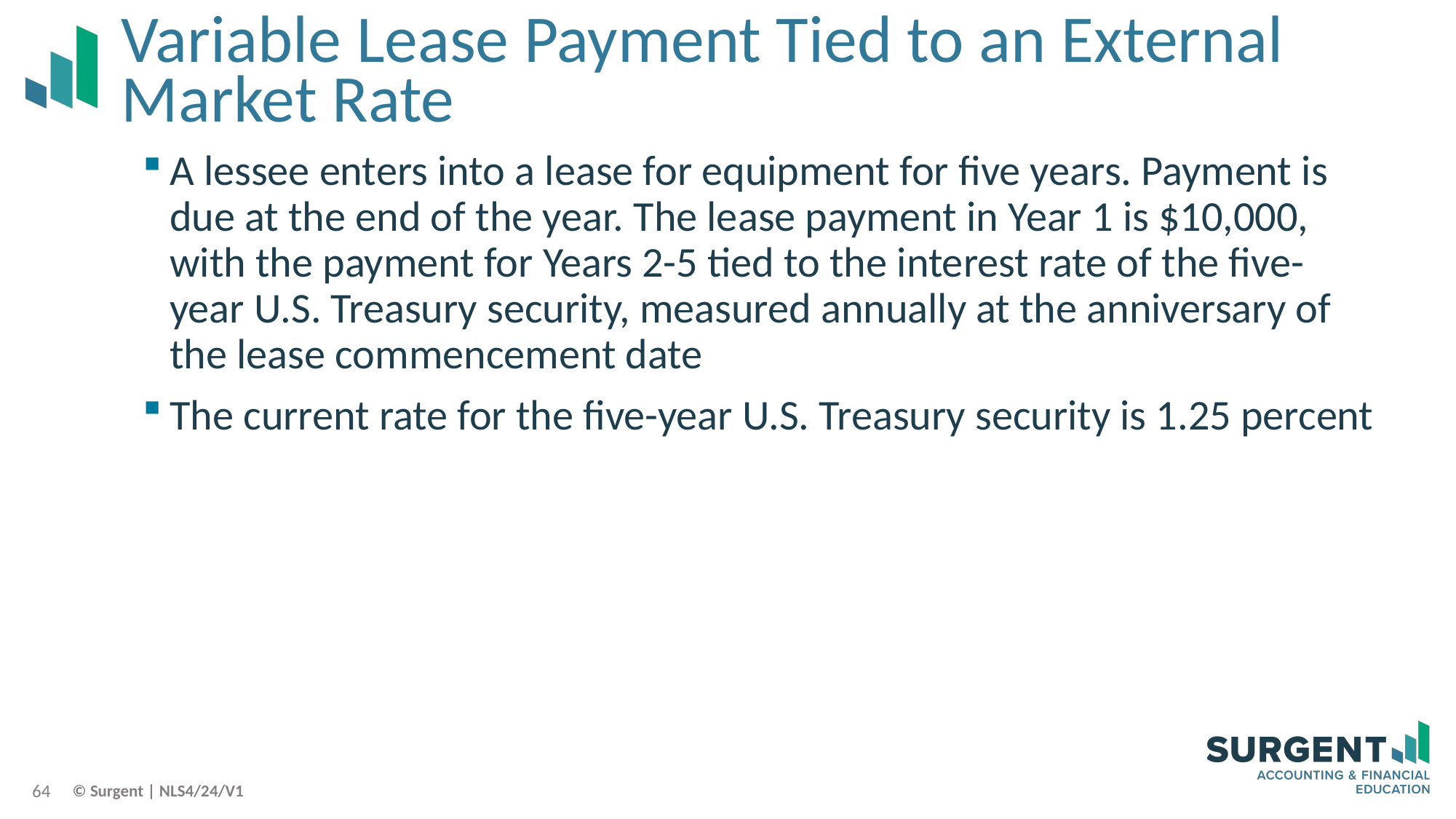

# Variable Lease Payment Tied to an External Market Rate
A lessee enters into a lease for equipment for five years. Payment is due at the end of the year. The lease payment in Year 1 is $10,000, with the payment for Years 2-5 tied to the interest rate of the five-year U.S. Treasury security, measured annually at the anniversary of the lease commencement date
The current rate for the five-year U.S. Treasury security is 1.25 percent

64
© Surgent | NLS4/24/V1